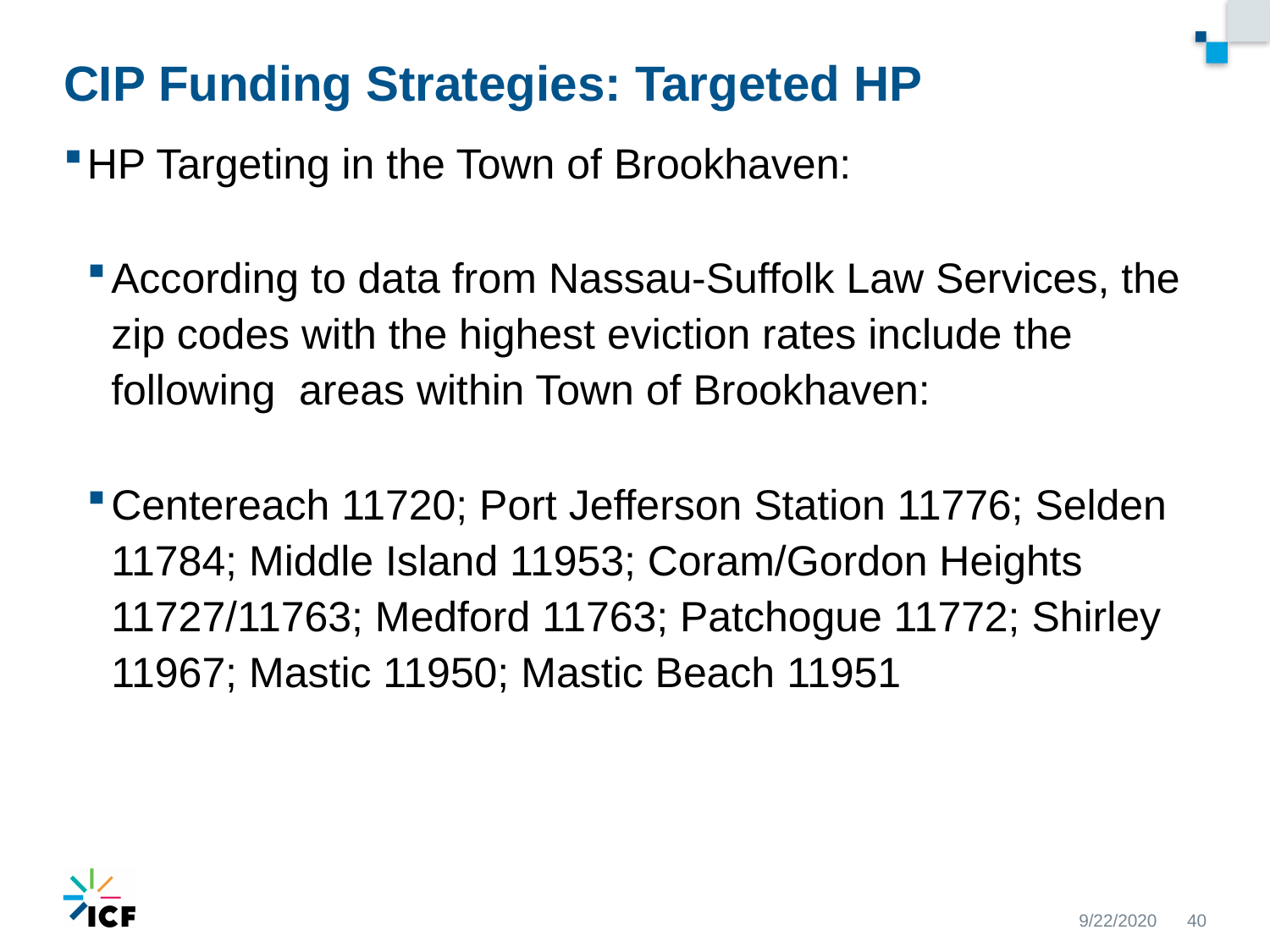

# CIP Funding Strategies: Targeted HP
HP Targeting in the Town of Brookhaven:
According to data from Nassau-Suffolk Law Services, the zip codes with the highest eviction rates include the following  areas within Town of Brookhaven:
Centereach 11720; Port Jefferson Station 11776; Selden 11784; Middle Island 11953; Coram/Gordon Heights 11727/11763; Medford 11763; Patchogue 11772; Shirley 11967; Mastic 11950; Mastic Beach 11951
9/22/2020
40